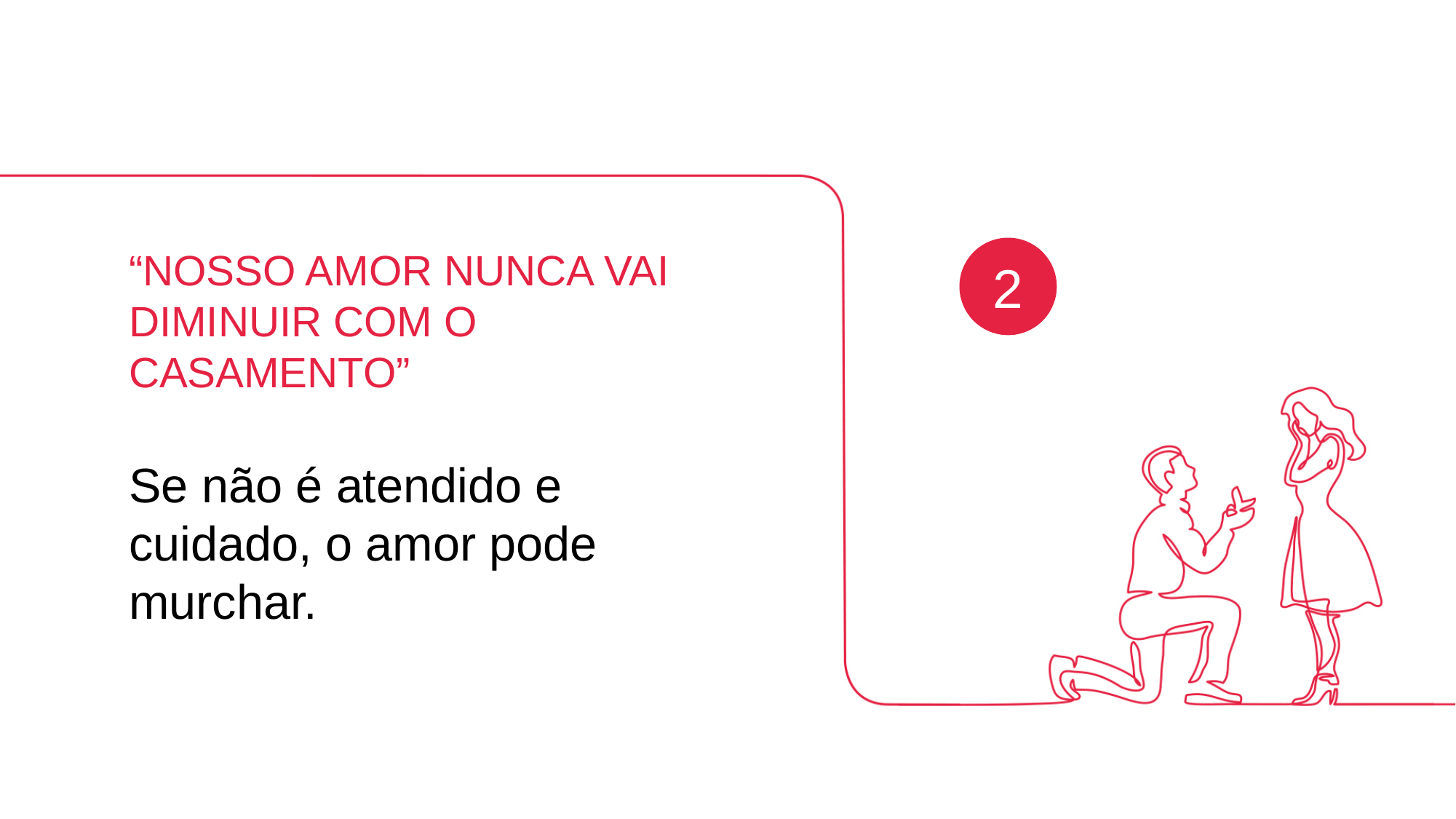

“NOSSO AMOR NUNCA VAI DIMINUIR COM O CASAMENTO”

Se não é atendido e cuidado, o amor pode murchar.
2